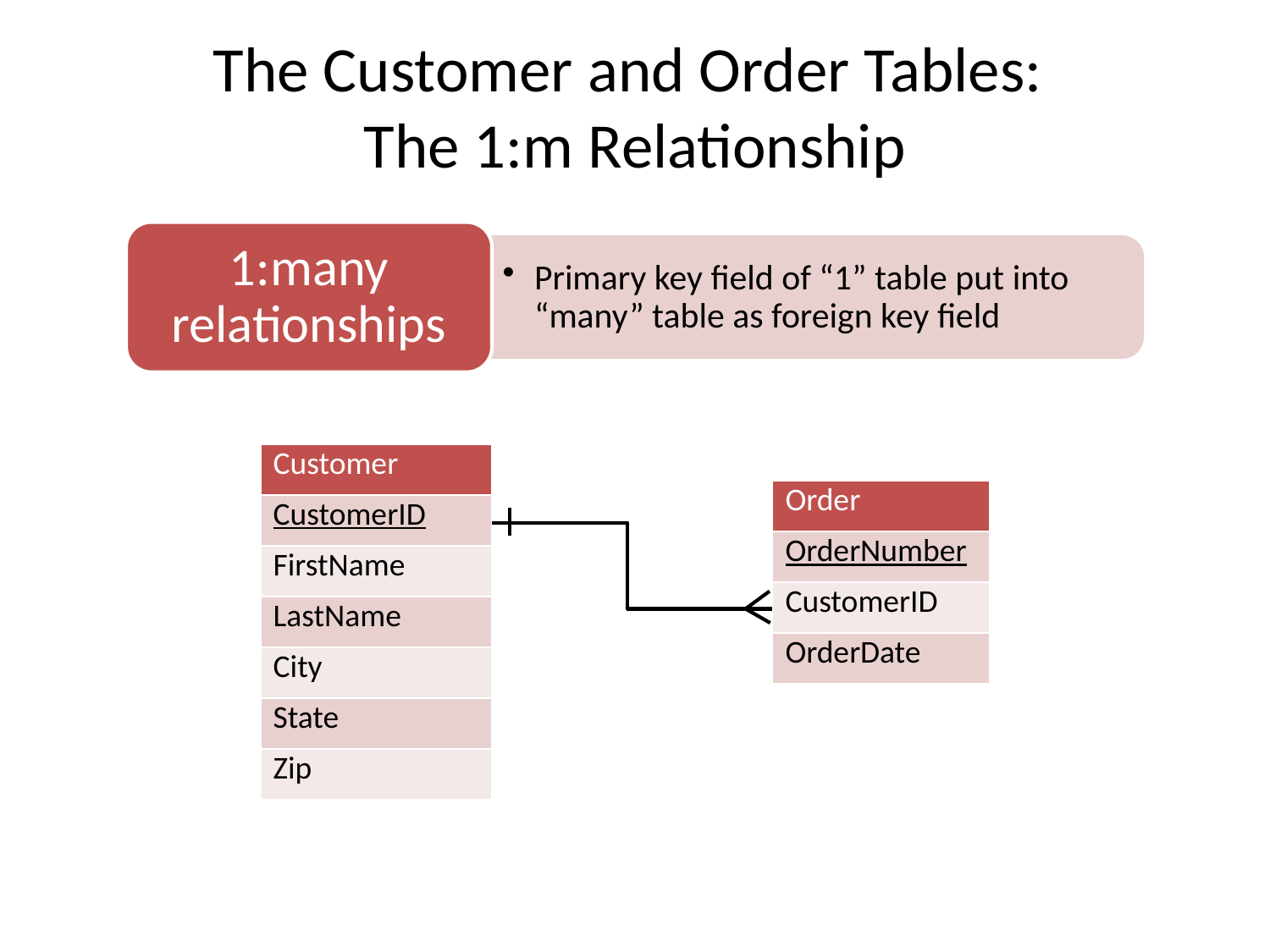

# The Customer and Order Tables: The 1:m Relationship
1:many relationships
Primary key field of “1” table put into “many” table as foreign key field
| Customer |
| --- |
| CustomerID |
| FirstName |
| LastName |
| City |
| State |
| Zip |
| Order |
| --- |
| OrderNumber |
| CustomerID |
| OrderDate |